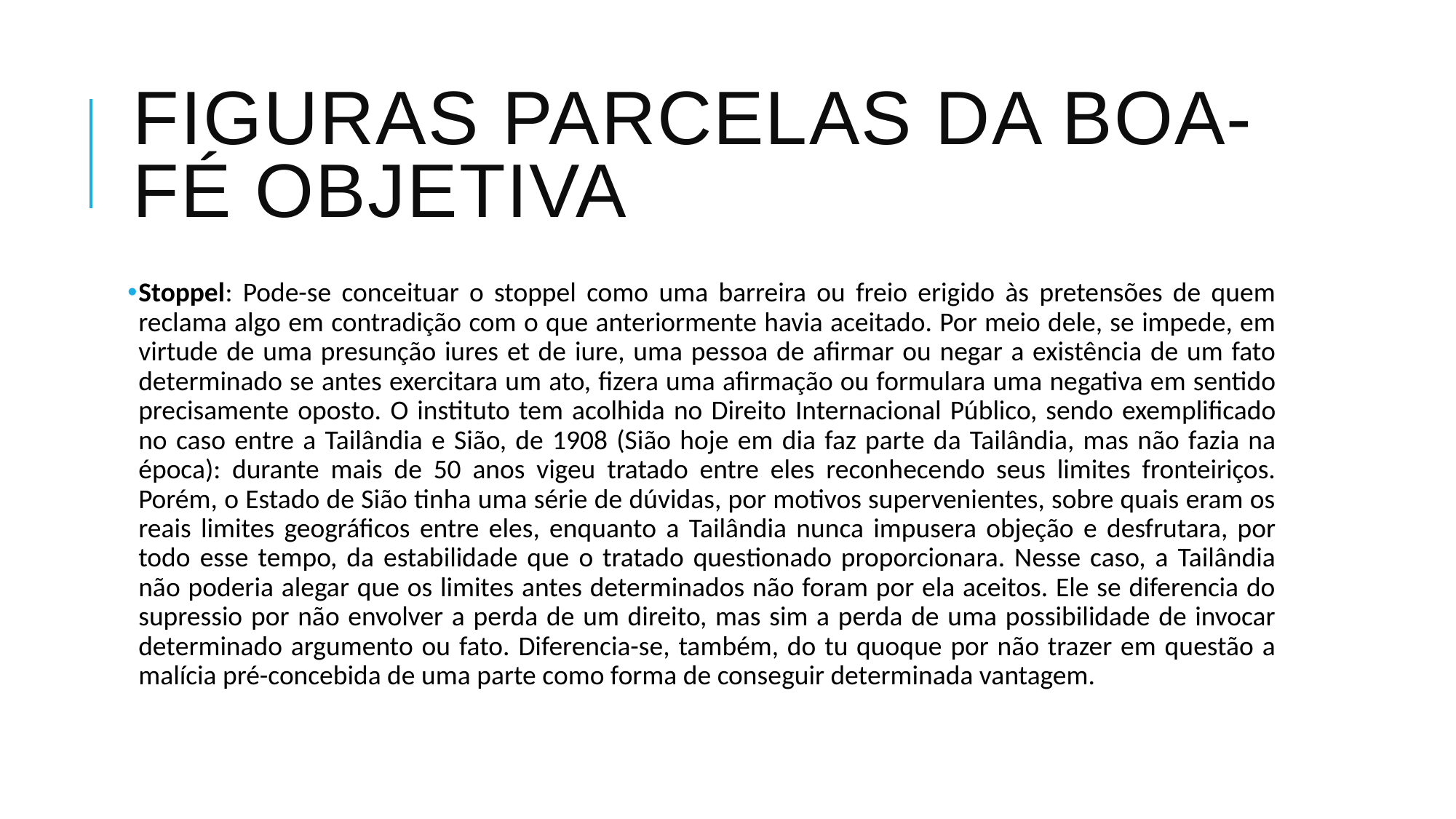

# FIGURAS PARCELAS DA BOA-FÉ OBJETIVA
Stoppel: Pode-se conceituar o stoppel como uma barreira ou freio erigido às pretensões de quem reclama algo em contradição com o que anteriormente havia aceitado. Por meio dele, se impede, em virtude de uma presunção iures et de iure, uma pessoa de afirmar ou negar a existência de um fato determinado se antes exercitara um ato, fizera uma afirmação ou formulara uma negativa em sentido precisamente oposto. O instituto tem acolhida no Direito Internacional Público, sendo exemplificado no caso entre a Tailândia e Sião, de 1908 (Sião hoje em dia faz parte da Tailândia, mas não fazia na época): durante mais de 50 anos vigeu tratado entre eles reconhecendo seus limites fronteiriços. Porém, o Estado de Sião tinha uma série de dúvidas, por motivos supervenientes, sobre quais eram os reais limites geográficos entre eles, enquanto a Tailândia nunca impusera objeção e desfrutara, por todo esse tempo, da estabilidade que o tratado questionado proporcionara. Nesse caso, a Tailândia não poderia alegar que os limites antes determinados não foram por ela aceitos. Ele se diferencia do supressio por não envolver a perda de um direito, mas sim a perda de uma possibilidade de invocar determinado argumento ou fato. Diferencia-se, também, do tu quoque por não trazer em questão a malícia pré-concebida de uma parte como forma de conseguir determinada vantagem.